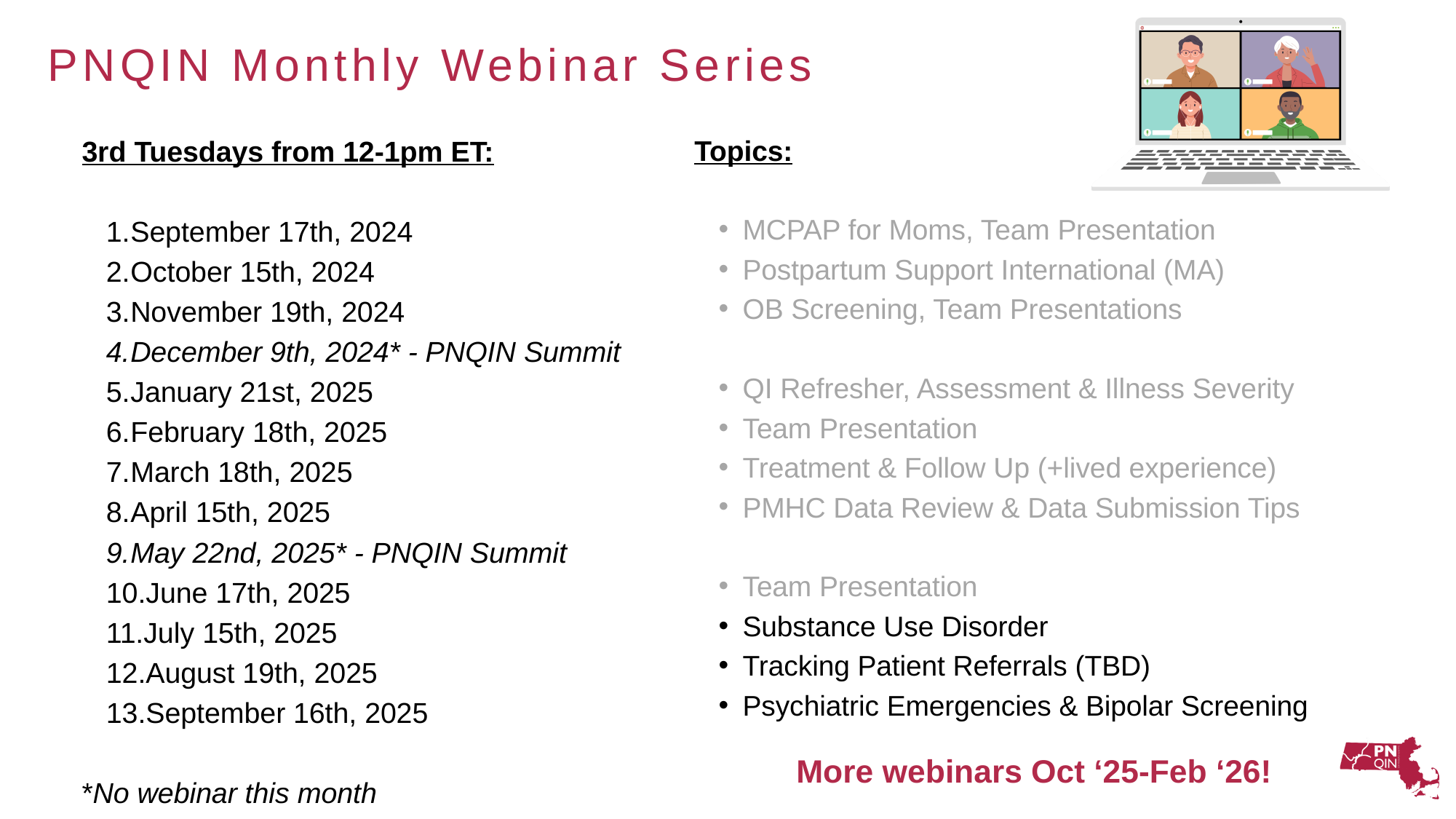

PNQIN Monthly Webinar Series
Topics:

MCPAP for Moms, Team Presentation
Postpartum Support International (MA)
OB Screening, Team Presentations

QI Refresher, Assessment & Illness Severity
Team Presentation
Treatment & Follow Up (+lived experience)
PMHC Data Review & Data Submission Tips

Team Presentation
Substance Use Disorder
Tracking Patient Referrals (TBD)
Psychiatric Emergencies & Bipolar Screening
3rd Tuesdays from 12-1pm ET:

September 17th, 2024
October 15th, 2024
November 19th, 2024
December 9th, 2024* - PNQIN Summit
January 21st, 2025
February 18th, 2025
March 18th, 2025
April 15th, 2025
May 22nd, 2025* - PNQIN Summit
June 17th, 2025
July 15th, 2025
August 19th, 2025
September 16th, 2025

*No webinar this month

More webinars Oct ‘25-Feb ‘26!